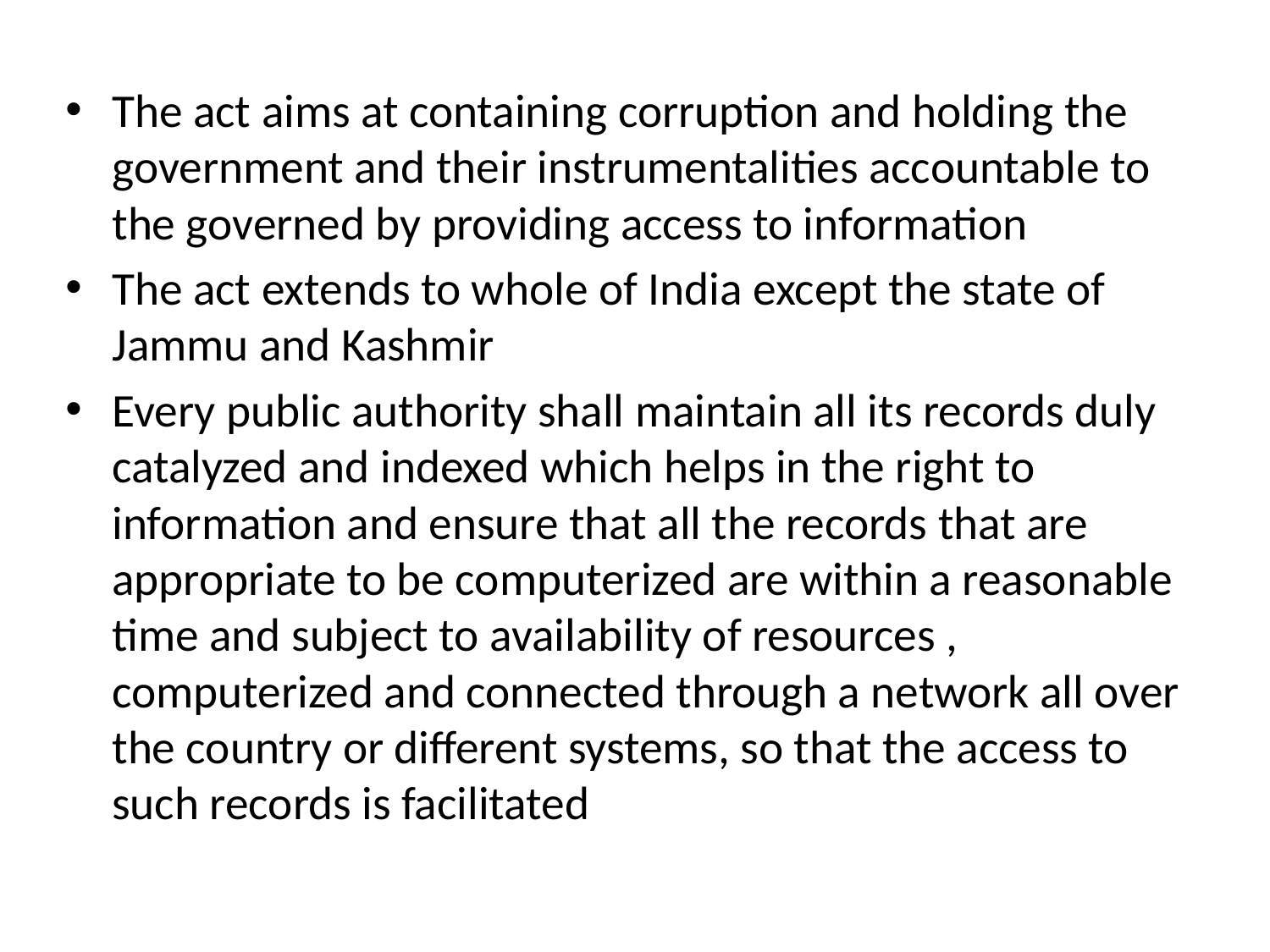

The act aims at containing corruption and holding the government and their instrumentalities accountable to the governed by providing access to information
The act extends to whole of India except the state of Jammu and Kashmir
Every public authority shall maintain all its records duly catalyzed and indexed which helps in the right to information and ensure that all the records that are appropriate to be computerized are within a reasonable time and subject to availability of resources , computerized and connected through a network all over the country or different systems, so that the access to such records is facilitated